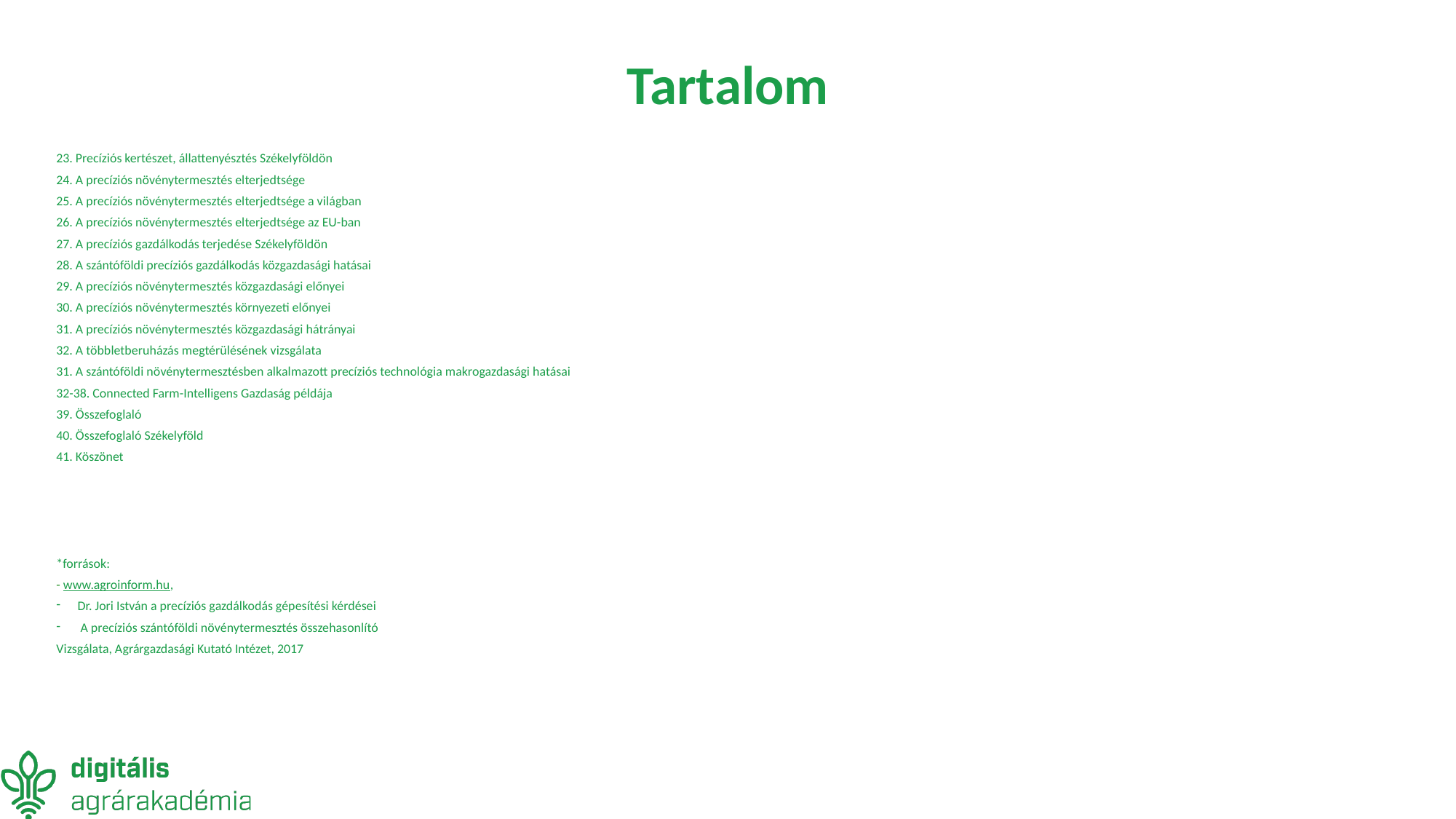

# Tartalom
23. Precíziós kertészet, állattenyésztés Székelyföldön
24. A precíziós növénytermesztés elterjedtsége
25. A precíziós növénytermesztés elterjedtsége a világban
26. A precíziós növénytermesztés elterjedtsége az EU-ban
27. A precíziós gazdálkodás terjedése Székelyföldön
28. A szántóföldi precíziós gazdálkodás közgazdasági hatásai
29. A precíziós növénytermesztés közgazdasági előnyei
30. A precíziós növénytermesztés környezeti előnyei
31. A precíziós növénytermesztés közgazdasági hátrányai
32. A többletberuházás megtérülésének vizsgálata
31. A szántóföldi növénytermesztésben alkalmazott precíziós technológia makrogazdasági hatásai
32-38. Connected Farm-Intelligens Gazdaság példája
39. Összefoglaló
40. Összefoglaló Székelyföld
41. Köszönet

*források:
- www.agroinform.hu,
Dr. Jori István a precíziós gazdálkodás gépesítési kérdései
 A precíziós szántóföldi növénytermesztés összehasonlító
Vizsgálata, Agrárgazdasági Kutató Intézet, 2017